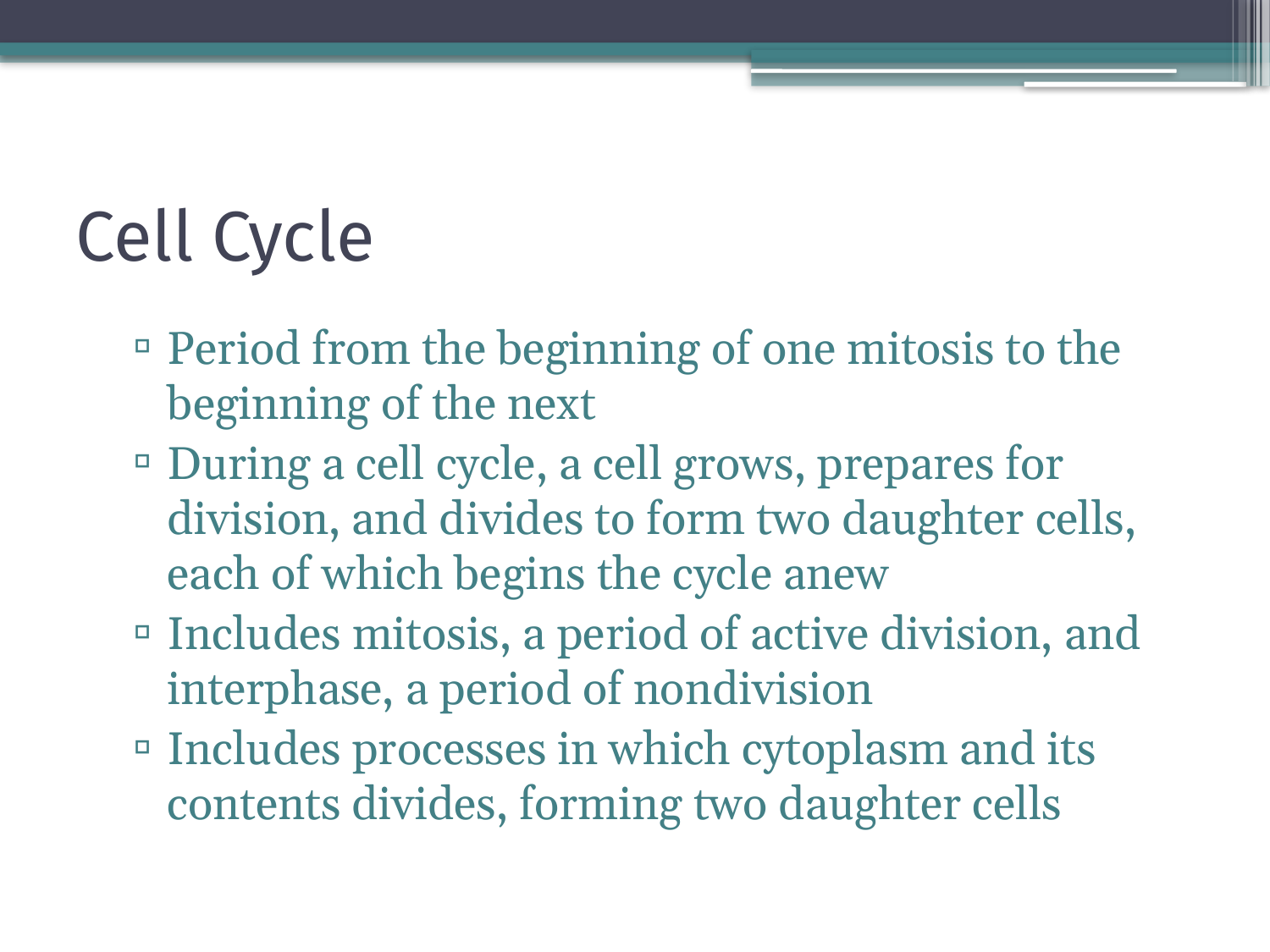

# Cell Cycle
Period from the beginning of one mitosis to the beginning of the next
During a cell cycle, a cell grows, prepares for division, and divides to form two daughter cells, each of which begins the cycle anew
Includes mitosis, a period of active division, and interphase, a period of nondivision
Includes processes in which cytoplasm and its contents divides, forming two daughter cells